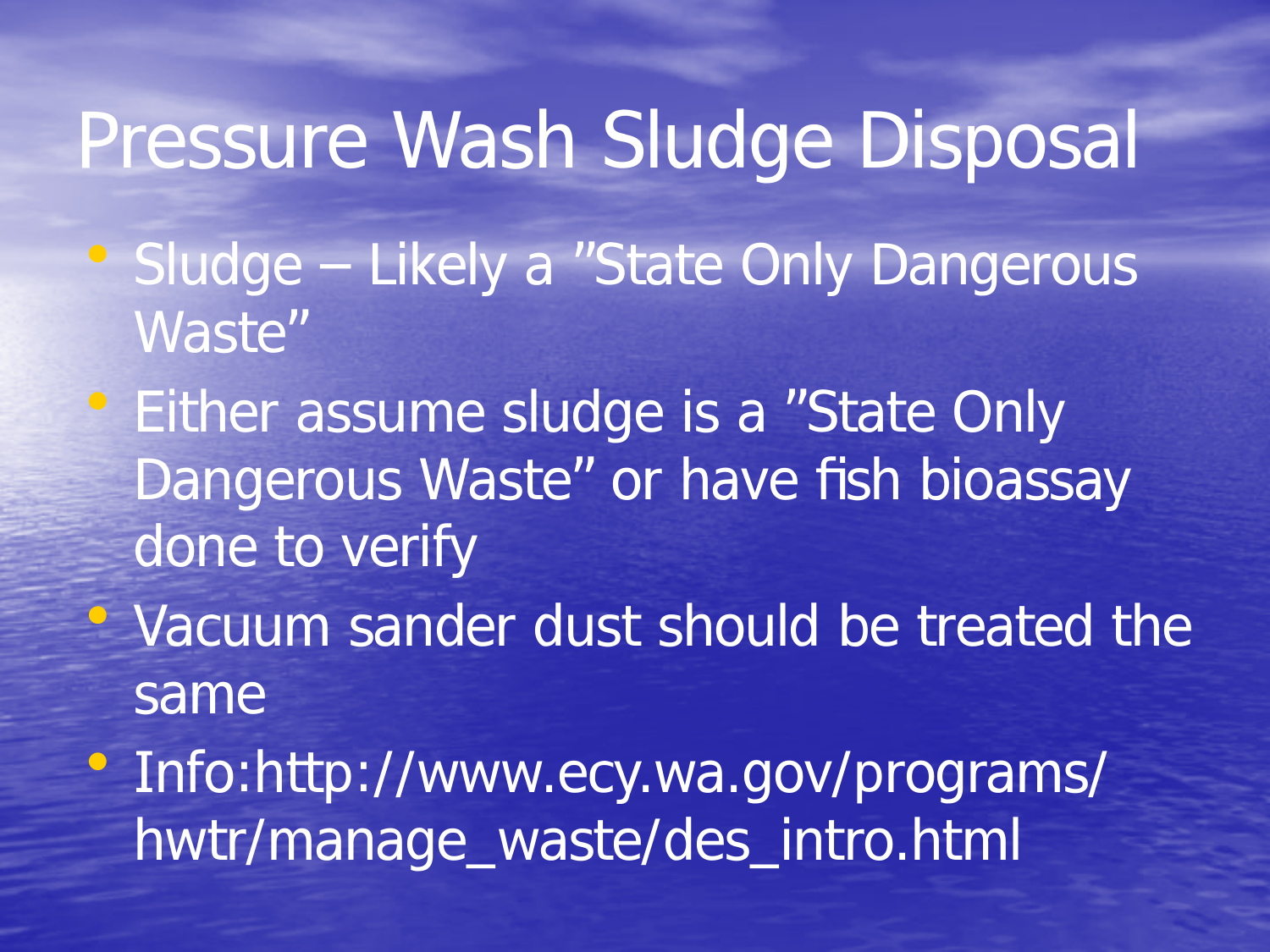

# Pressure Wash Sludge Disposal
Sludge – Likely a ”State Only Dangerous Waste”
Either assume sludge is a ”State Only Dangerous Waste” or have fish bioassay done to verify
Vacuum sander dust should be treated the same
Info:http://www.ecy.wa.gov/programs/hwtr/manage_waste/des_intro.html